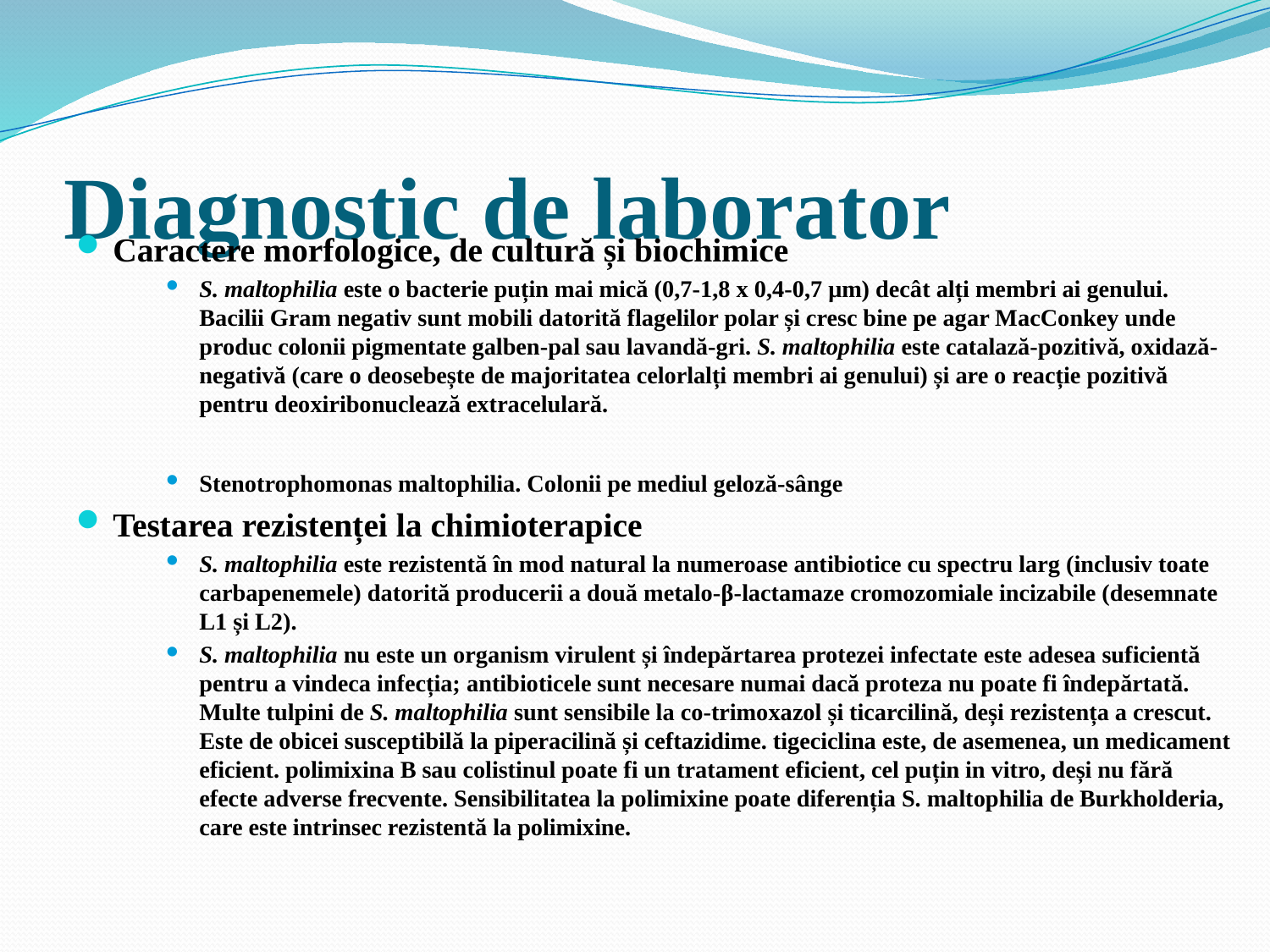

# Diagnostic de laborator
Caractere morfologice, de cultură și biochimice
S. maltophilia este o bacterie puțin mai mică (0,7-1,8 x 0,4-0,7 μm) decât alți membri ai genului. Bacilii Gram negativ sunt mobili datorită flagelilor polar și cresc bine pe agar MacConkey unde produc colonii pigmentate galben-pal sau lavandă-gri. S. maltophilia este catalază-pozitivă, oxidază-negativă (care o deosebește de majoritatea celorlalți membri ai genului) și are o reacție pozitivă pentru deoxiribonuclează extracelulară.

Stenotrophomonas maltophilia. Colonii pe mediul geloză-sânge
Testarea rezistenței la chimioterapice
S. maltophilia este rezistentă în mod natural la numeroase antibiotice cu spectru larg (inclusiv toate carbapenemele) datorită producerii a două metalo-β-lactamaze cromozomiale incizabile (desemnate L1 și L2).
S. maltophilia nu este un organism virulent și îndepărtarea protezei infectate este adesea suficientă pentru a vindeca infecția; antibioticele sunt necesare numai dacă proteza nu poate fi îndepărtată. Multe tulpini de S. maltophilia sunt sensibile la co-trimoxazol și ticarcilină, deși rezistența a crescut. Este de obicei susceptibilă la piperacilină și ceftazidime. tigeciclina este, de asemenea, un medicament eficient. polimixina B sau colistinul poate fi un tratament eficient, cel puțin in vitro, deși nu fără efecte adverse frecvente. Sensibilitatea la polimixine poate diferenția S. maltophilia de Burkholderia, care este intrinsec rezistentă la polimixine.